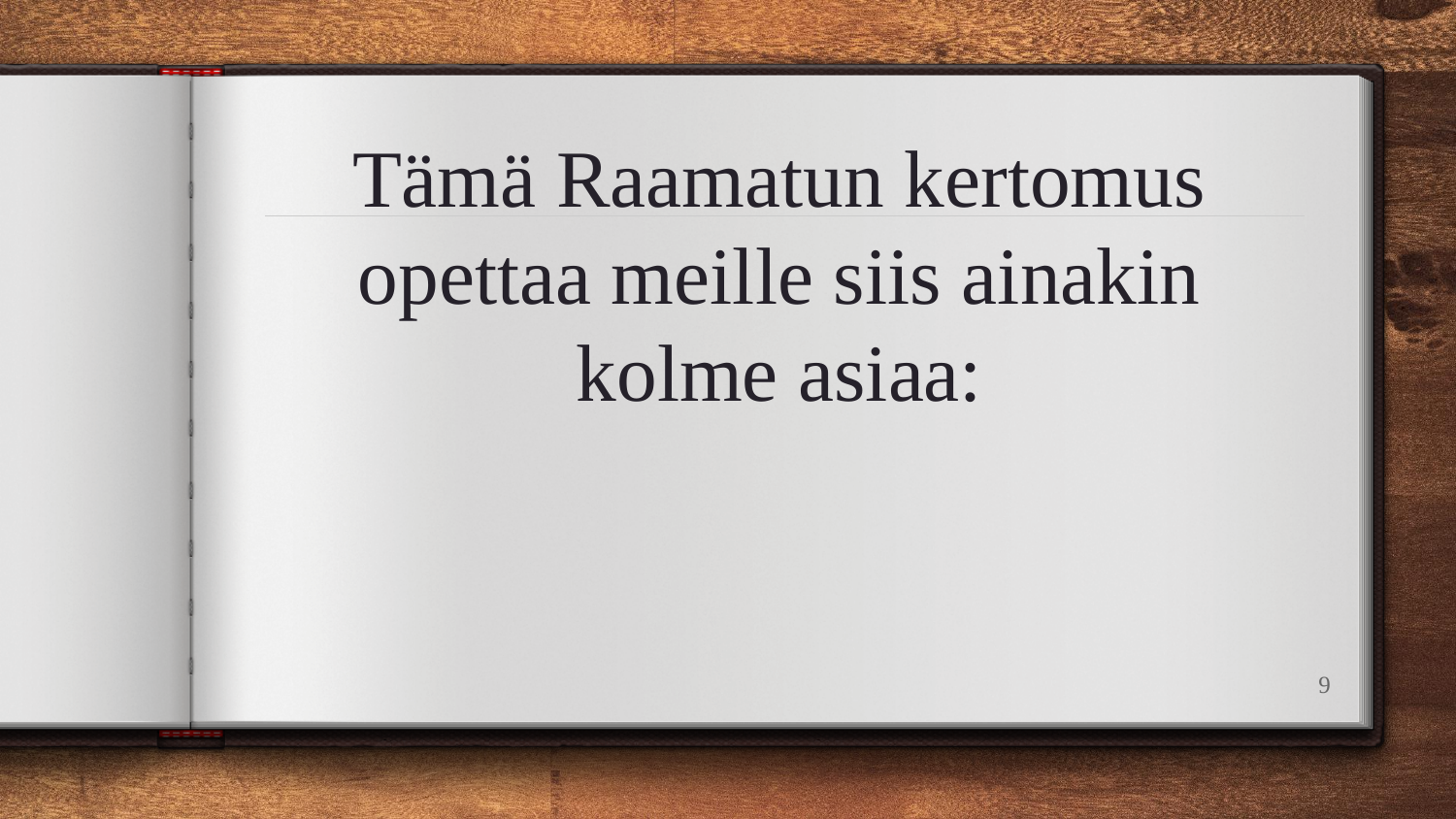

Tämä Raamatun kertomus opettaa meille siis ainakin kolme asiaa:
9